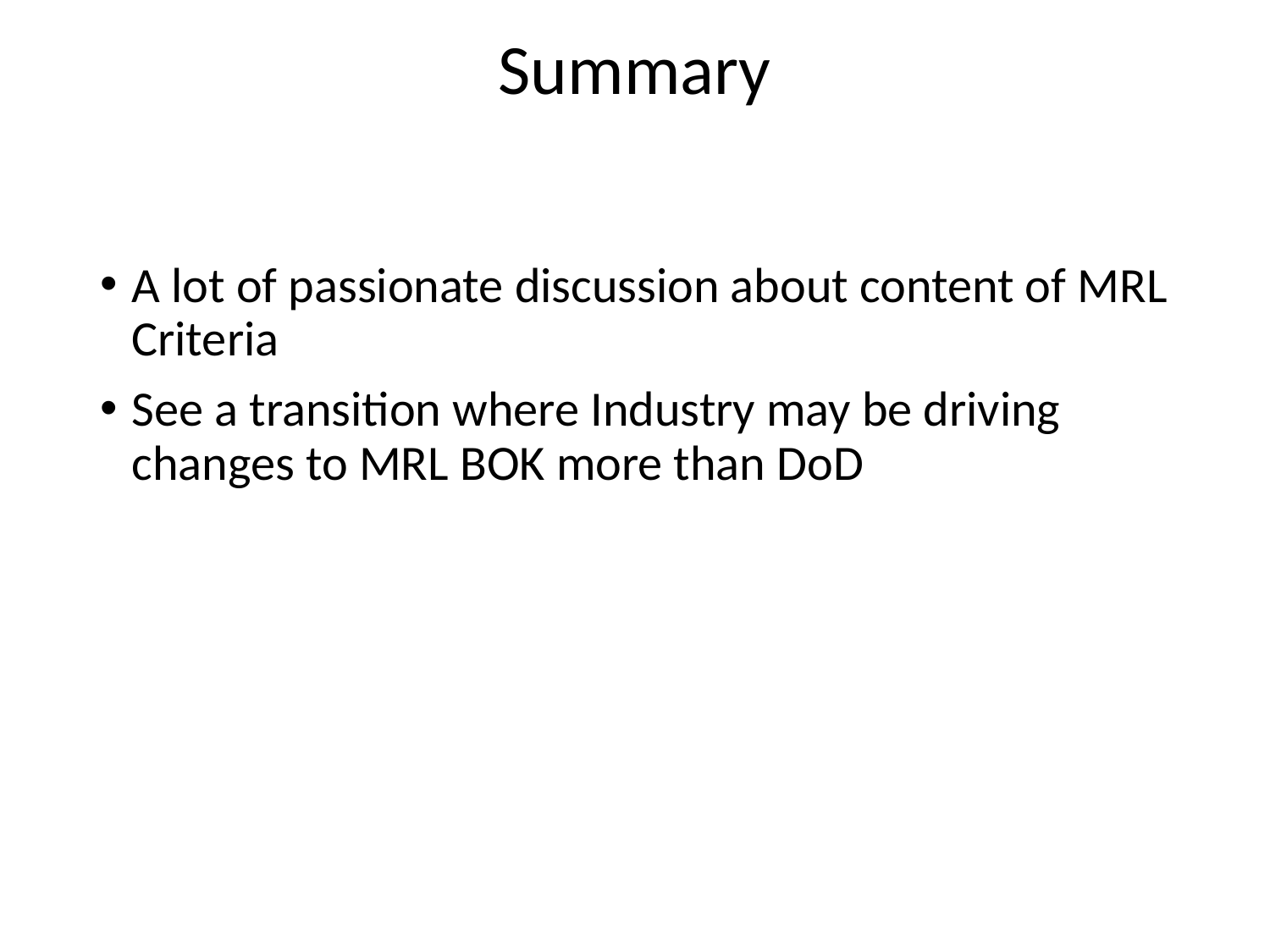

# Summary
A lot of passionate discussion about content of MRL Criteria
See a transition where Industry may be driving changes to MRL BOK more than DoD